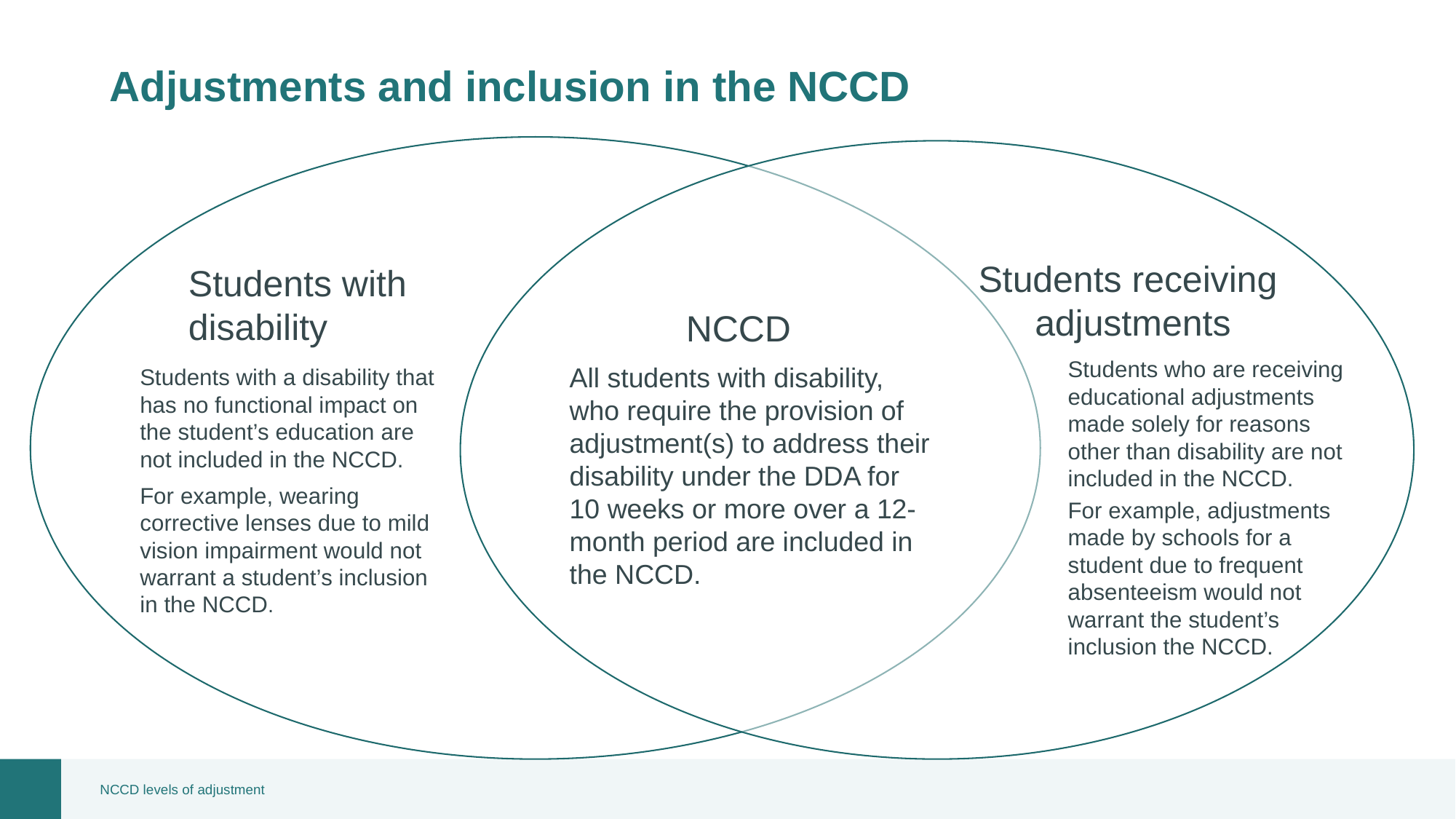

# Adjustments and inclusion in the NCCD

Students receiving
adjustments
Students with disability
NCCD
Students who are receiving educational adjustments made solely for reasons other than disability are not included in the NCCD.
For example, adjustments made by schools for a student due to frequent absenteeism would not warrant the student’s inclusion the NCCD.

All students with disability, who require the provision of adjustment(s) to address their disability under the DDA for 10 weeks or more over a 12-month period are included in the NCCD.

Students with a disability that has no functional impact on the student’s education are not included in the NCCD.
For example, wearing corrective lenses due to mild vision impairment would not warrant a student’s inclusion in the NCCD.

NCCD levels of adjustment